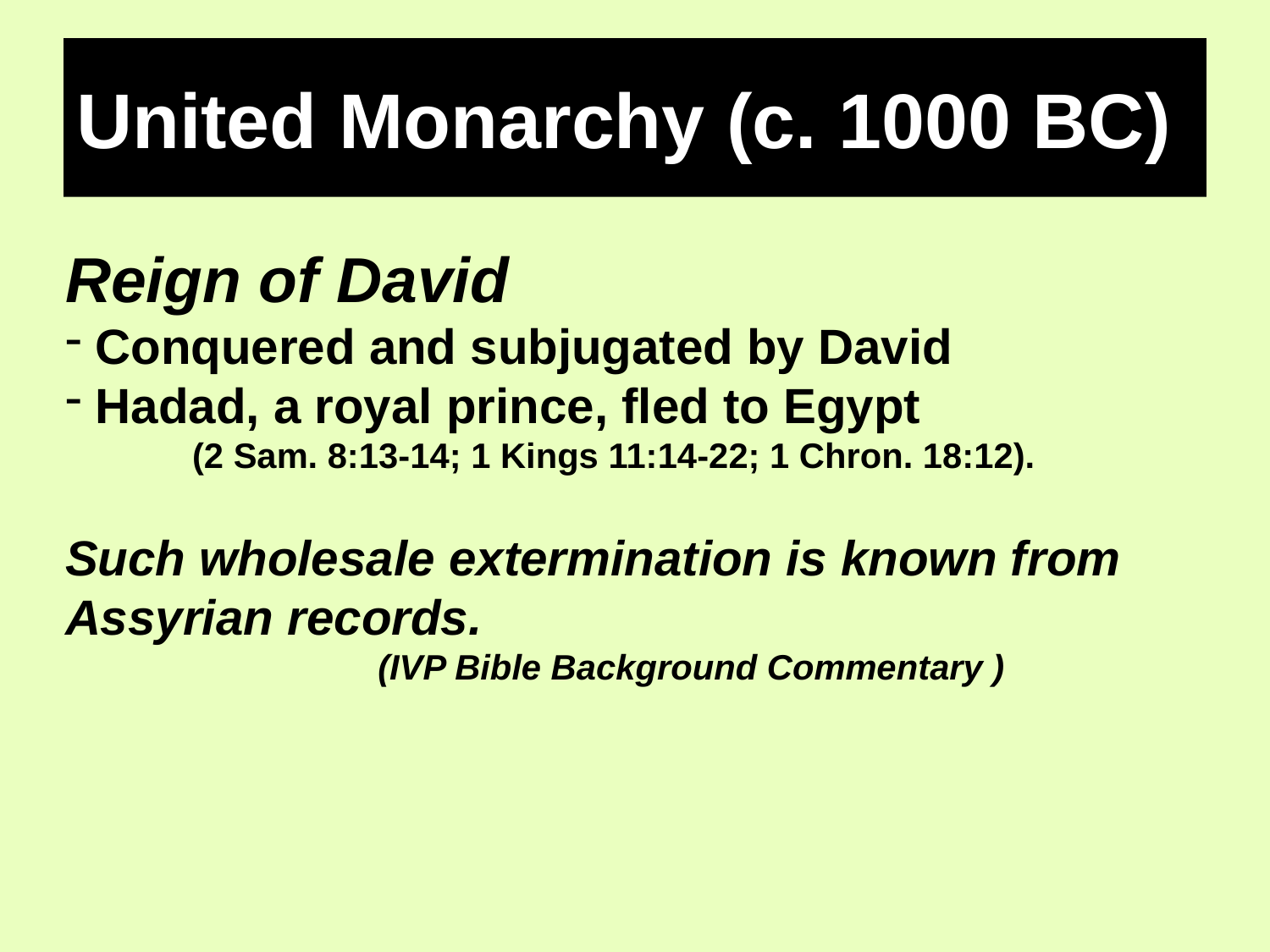

# United Monarchy (c. 1000 BC)
Reign of David
Conquered and subjugated by David
Hadad, a royal prince, fled to Egypt
	(2 Sam. 8:13-14; 1 Kings 11:14-22; 1 Chron. 18:12).

Such wholesale extermination is known from Assyrian records.
		      (IVP Bible Background Commentary )